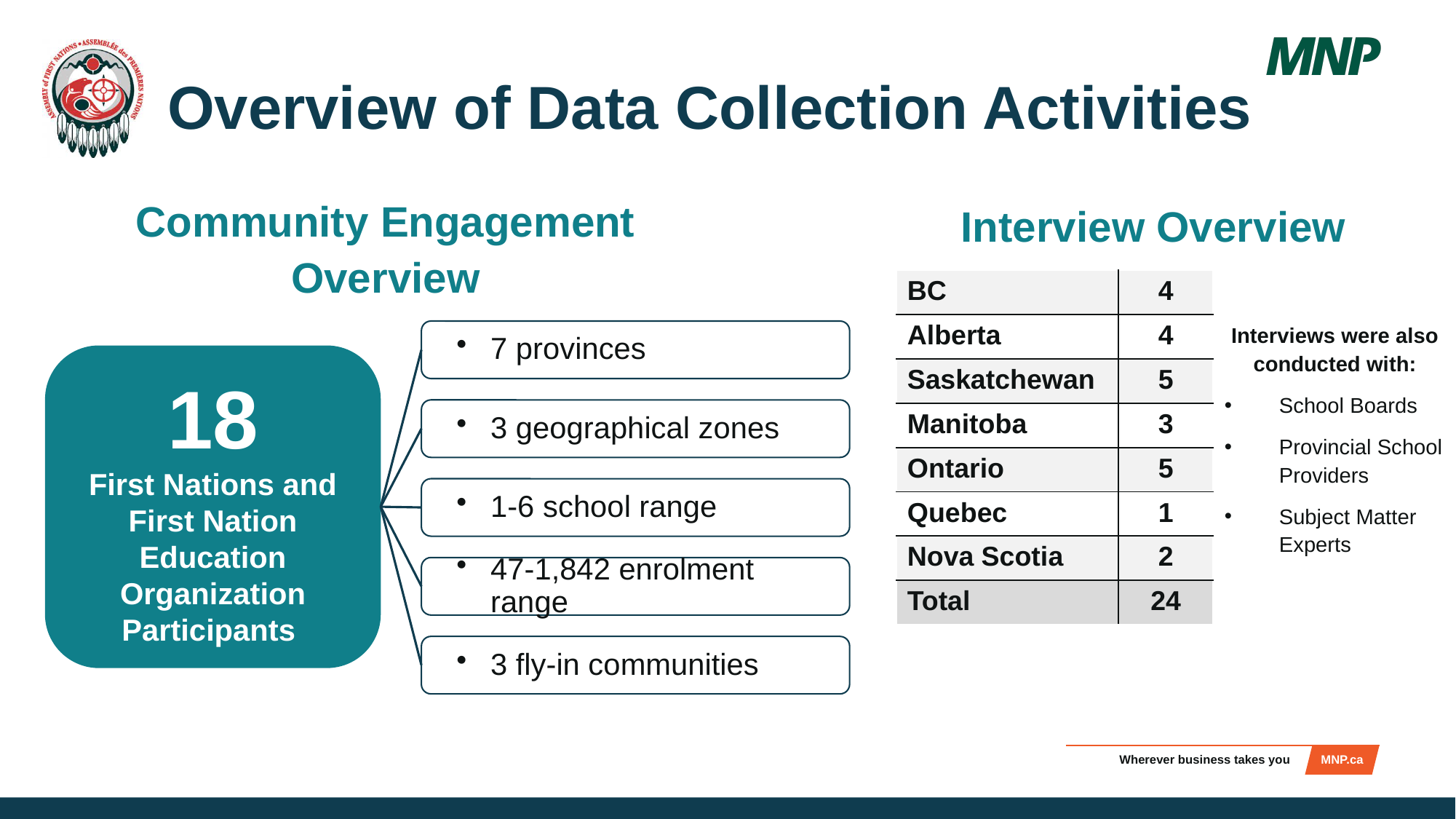

# Overview of Data Collection Activities
Community Engagement  Overview
Interview Overview
| BC | 4 |
| --- | --- |
| Alberta | 4 |
| Saskatchewan | 5 |
| Manitoba | 3 |
| Ontario | 5 |
| Quebec | 1 |
| Nova Scotia | 2 |
| Total | 24 |
Interviews were also conducted with:
School Boards
Provincial School Providers
Subject Matter Experts
7 provinces
3 geographical zones
1-6 school range
47-1,842 enrolment range
3 fly-in communities
18
First Nations and First Nation Education Organization Participants